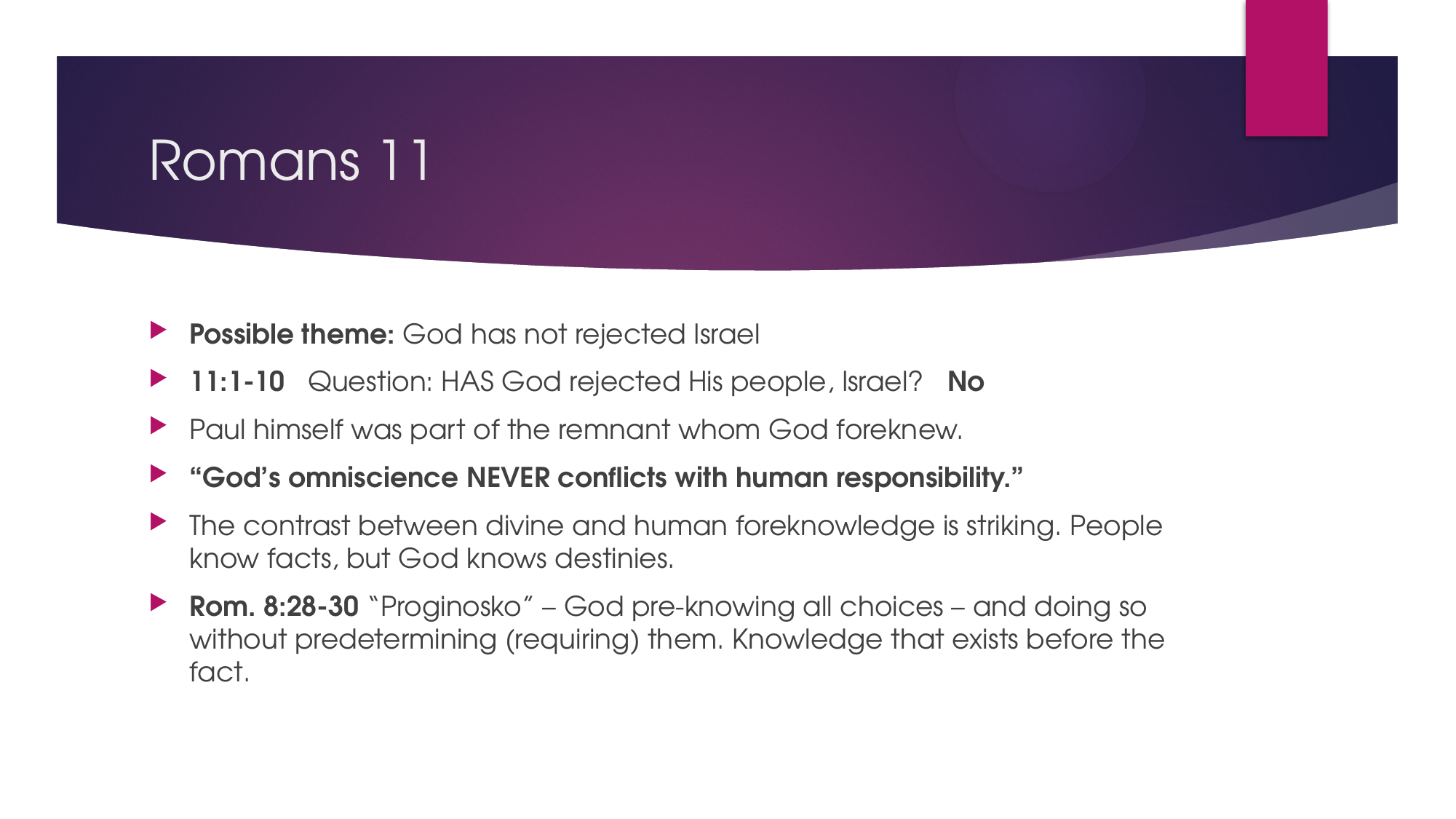

# Romans 11
Possible theme: God has not rejected Israel
11:1-10   Question: HAS God rejected His people, Israel?   No
Paul himself was part of the remnant whom God foreknew.
“God’s omniscience NEVER conflicts with human responsibility.”
The contrast between divine and human foreknowledge is striking. People know facts, but God knows destinies.
Rom. 8:28-30 “Proginosko” – God pre-knowing all choices – and doing so without predetermining (requiring) them. Knowledge that exists before the fact.